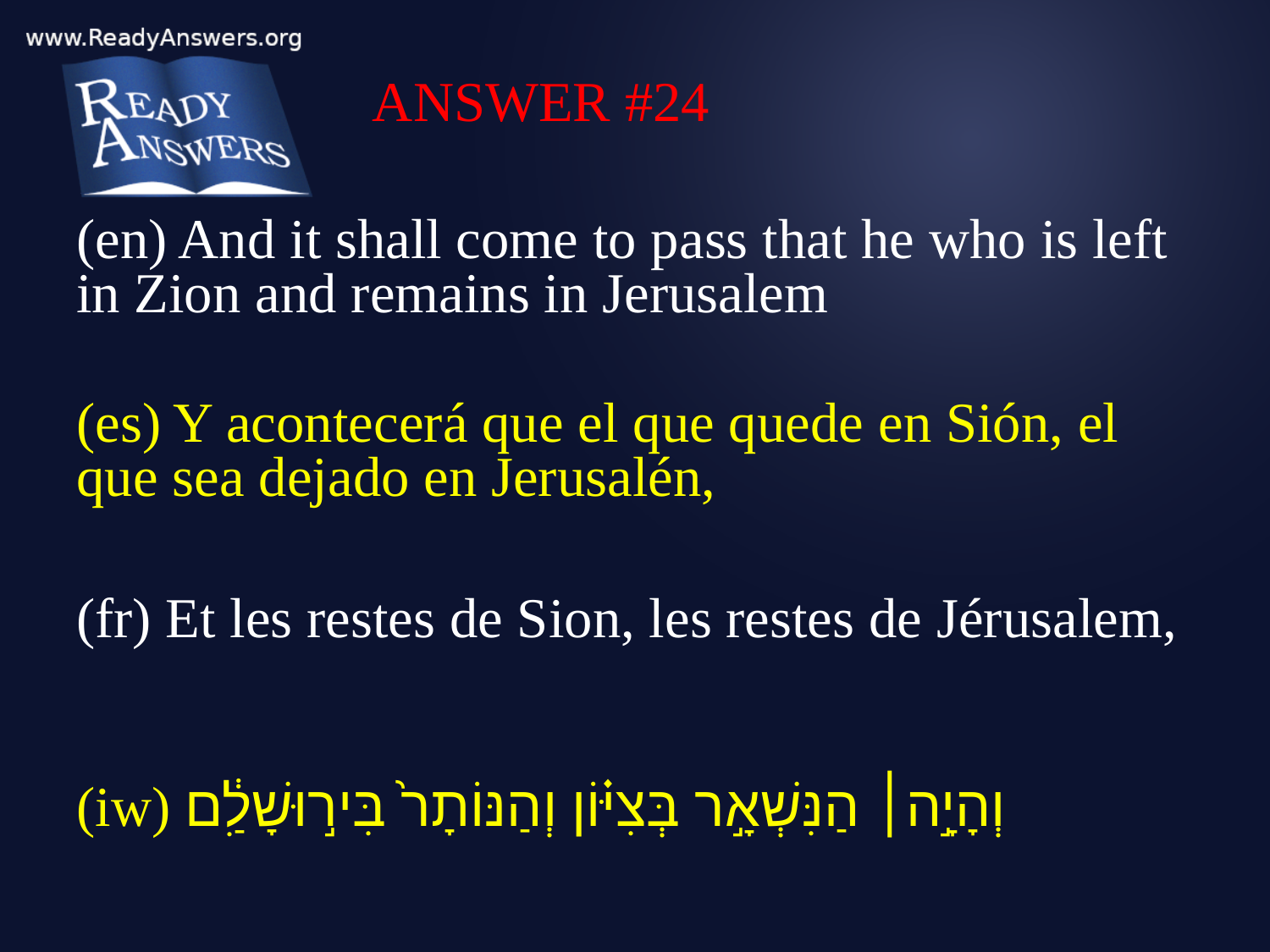

ANSWER #24
(en) And it shall come to pass that he who is left in Zion and remains in Jerusalem
(es) Y acontecerá que el que quede en Sión, el que sea dejado en Jerusalén,
(fr) Et les restes de Sion, les restes de Jérusalem,
(iw) וְהָיָ֣ה׀ הַנִּשְׁאָ֣ר בְּצִיּ֗וֹן וְהַנּוֹתָר֙ בִּיר֣וּשָׁלִַ֔ם